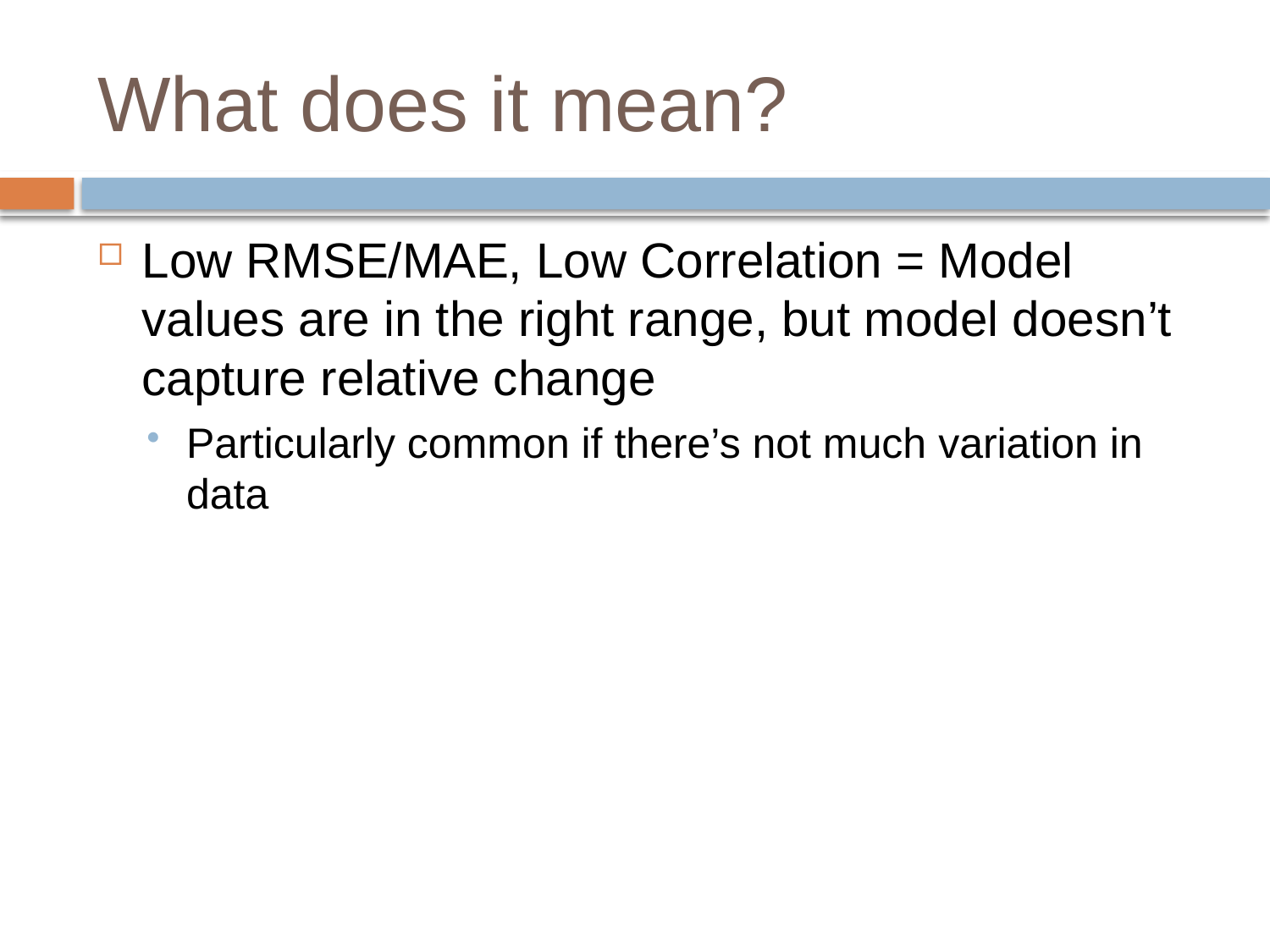

# What does it mean?
Low RMSE/MAE, Low Correlation = Model values are in the right range, but model doesn’t capture relative change
Particularly common if there’s not much variation in data